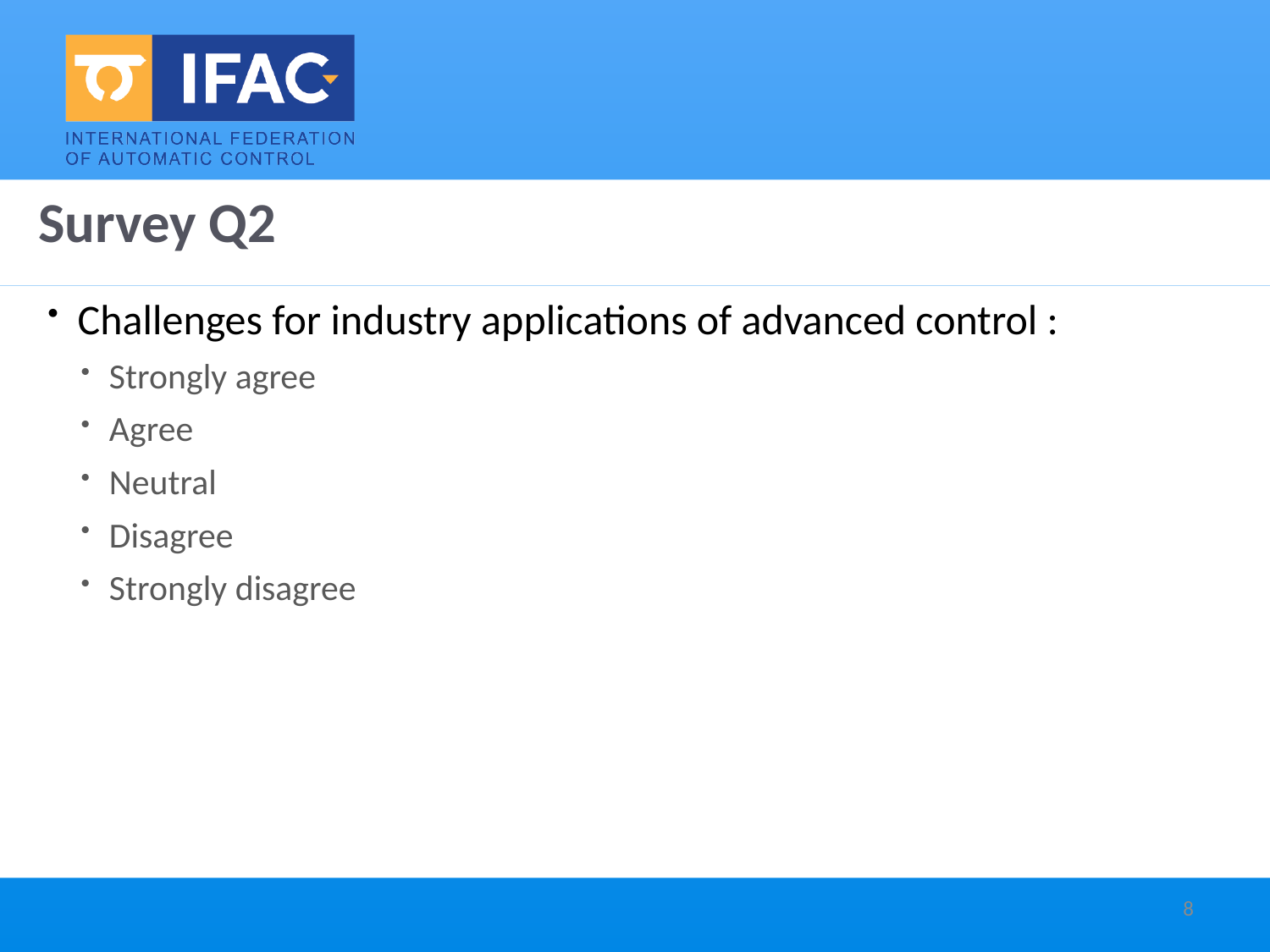

# Survey Q2
Challenges for industry applications of advanced control :
Strongly agree
Agree
Neutral
Disagree
Strongly disagree

8